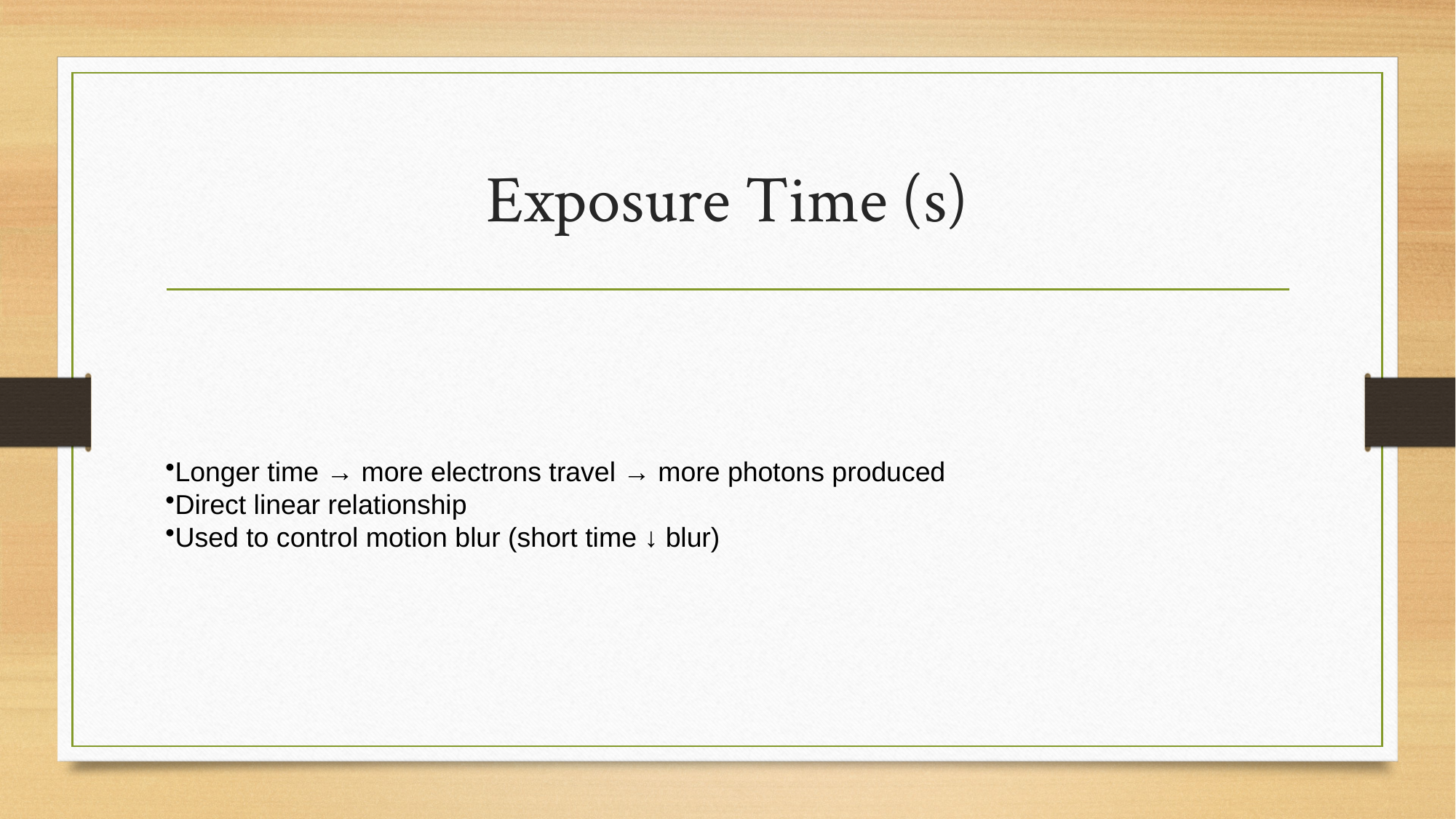

# Exposure Time (s)
Longer time → more electrons travel → more photons produced
Direct linear relationship
Used to control motion blur (short time ↓ blur)